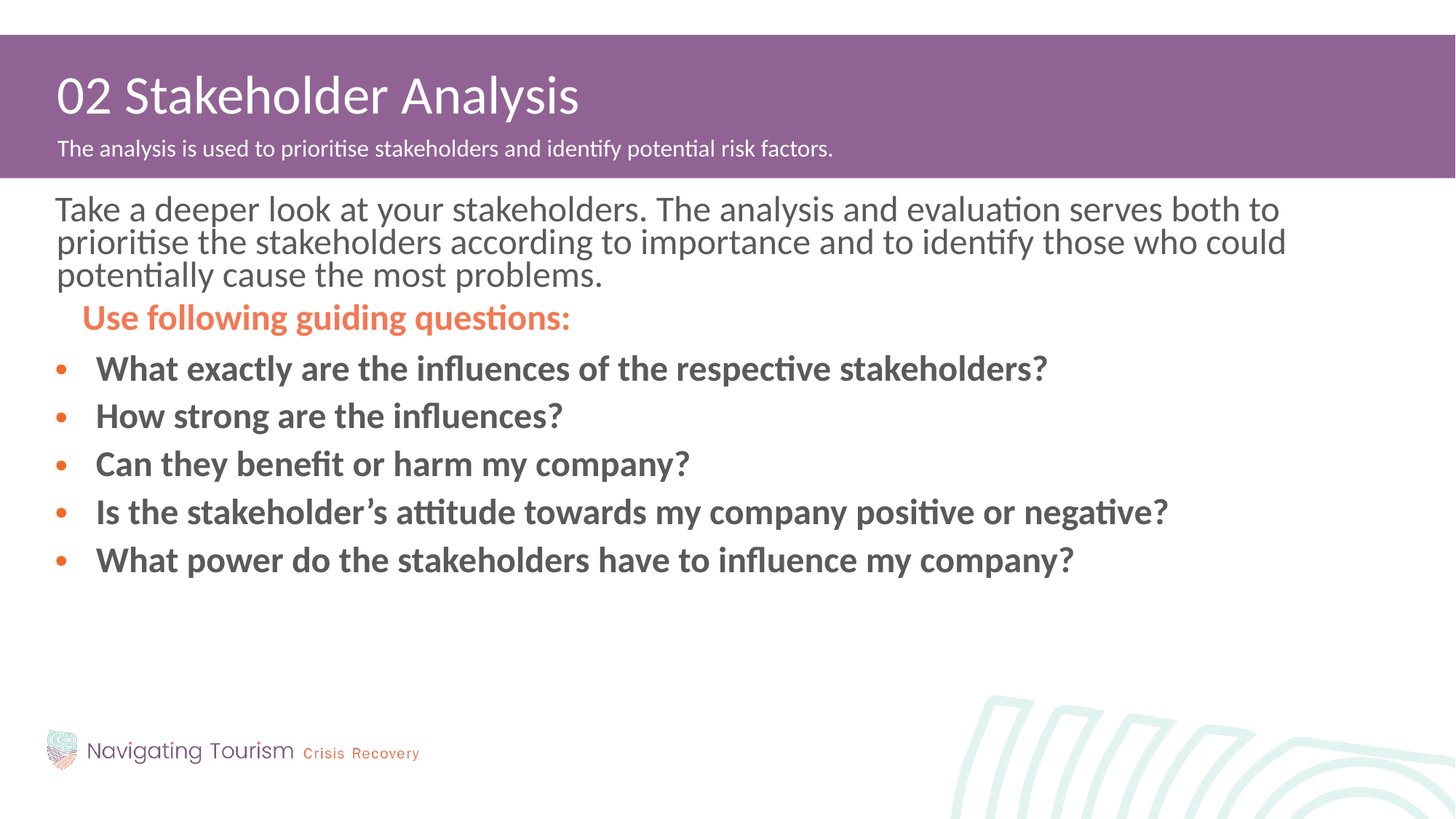

02 Stakeholder Analysis
The analysis is used to prioritise stakeholders and identify potential risk factors.
Take a deeper look at your stakeholders. The analysis and evaluation serves both to prioritise the stakeholders according to importance and to identify those who could potentially cause the most problems.
	Use following guiding questions:
What exactly are the influences of the respective stakeholders?
How strong are the influences?
Can they benefit or harm my company?
Is the stakeholder’s attitude towards my company positive or negative?
What power do the stakeholders have to influence my company?